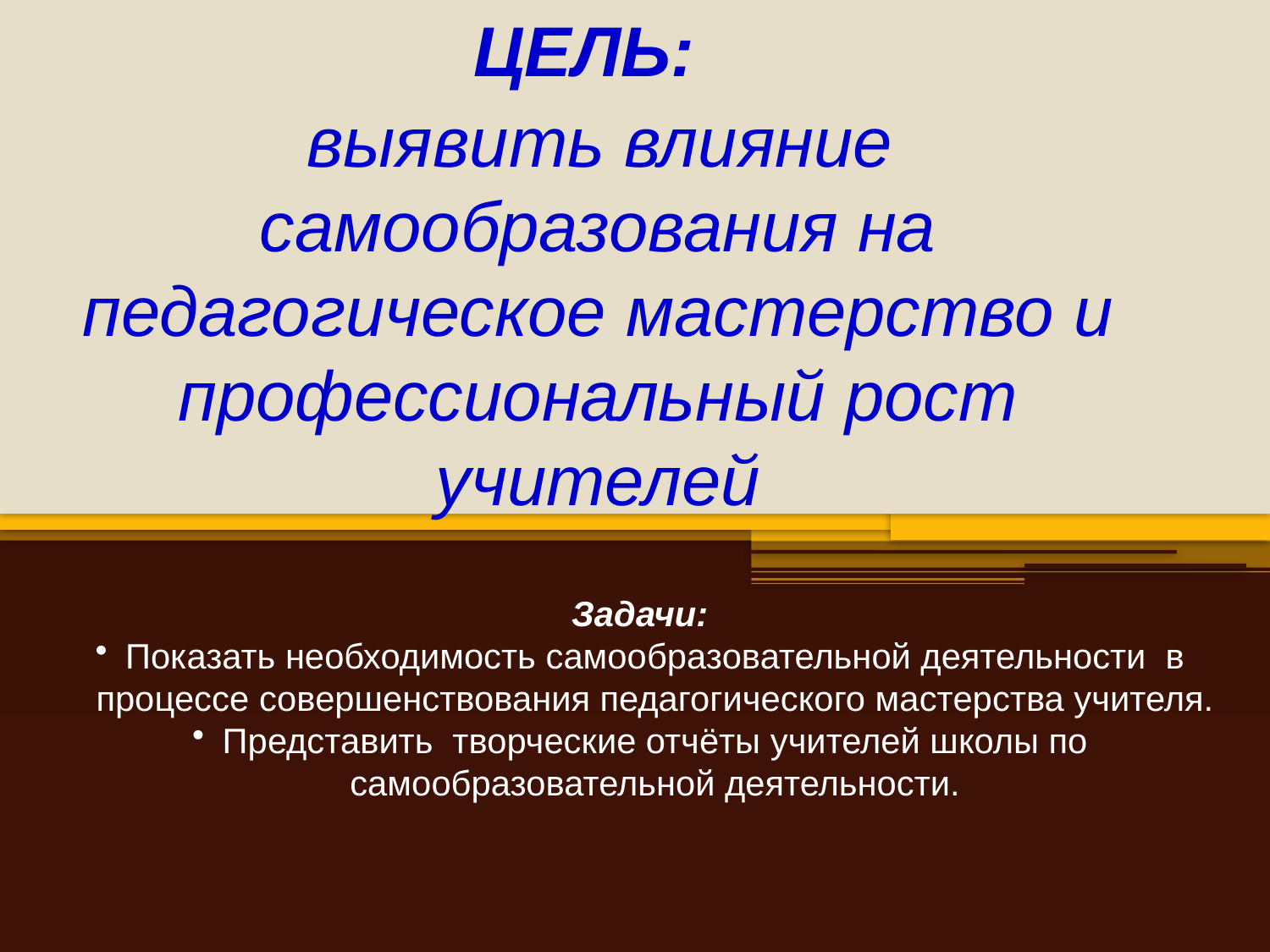

ЦЕЛЬ:
  выявить влияние самообразования на педагогическое мастерство и профессиональный рост учителей
Задачи:
Показать необходимость самообразовательной деятельности  в процессе совершенствования педагогического мастерства учителя.
Представить  творческие отчёты учителей школы по самообразовательной деятельности.